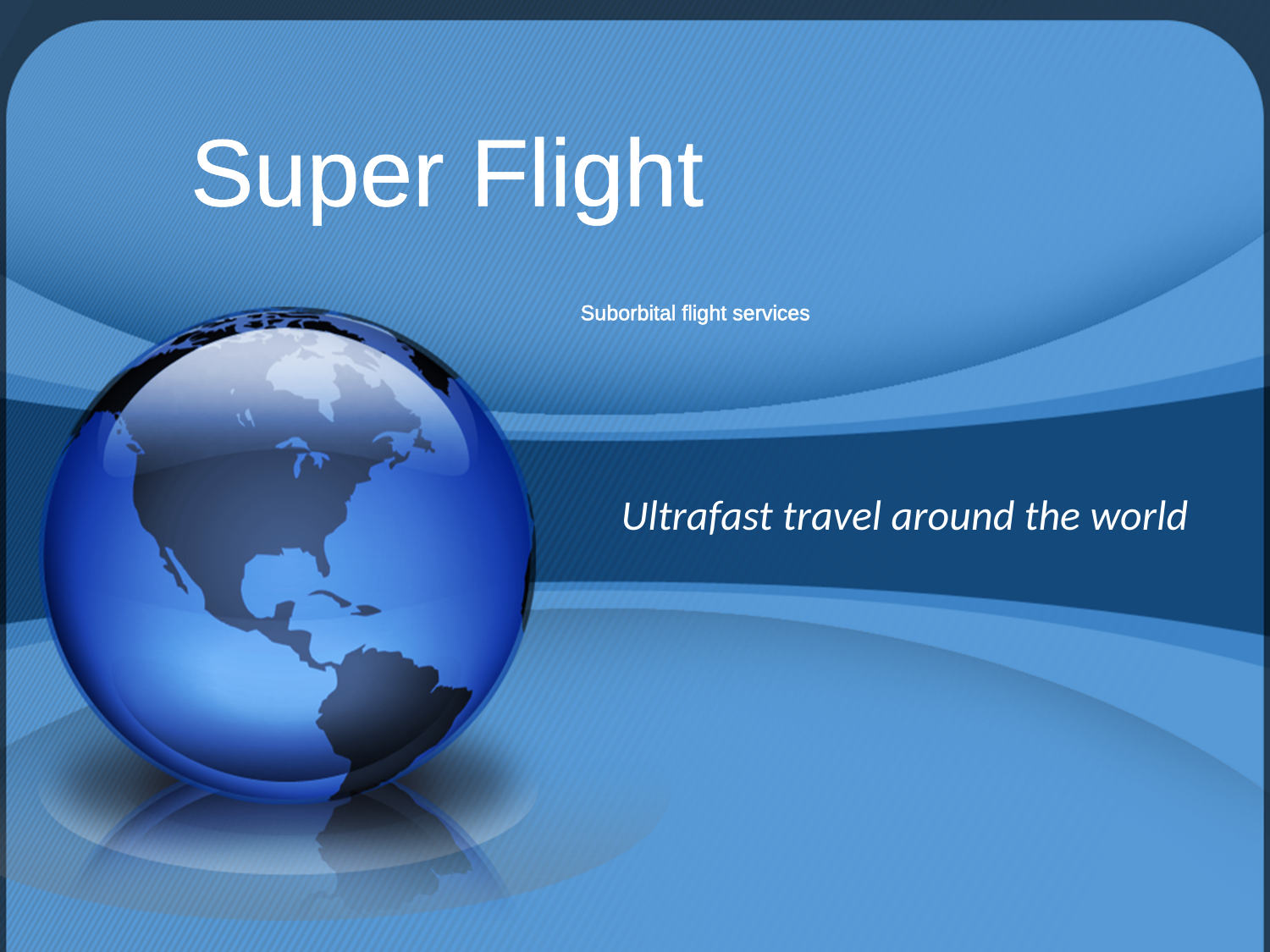

Super Flight                     Suborbital flight services
Ultrafast travel around the world